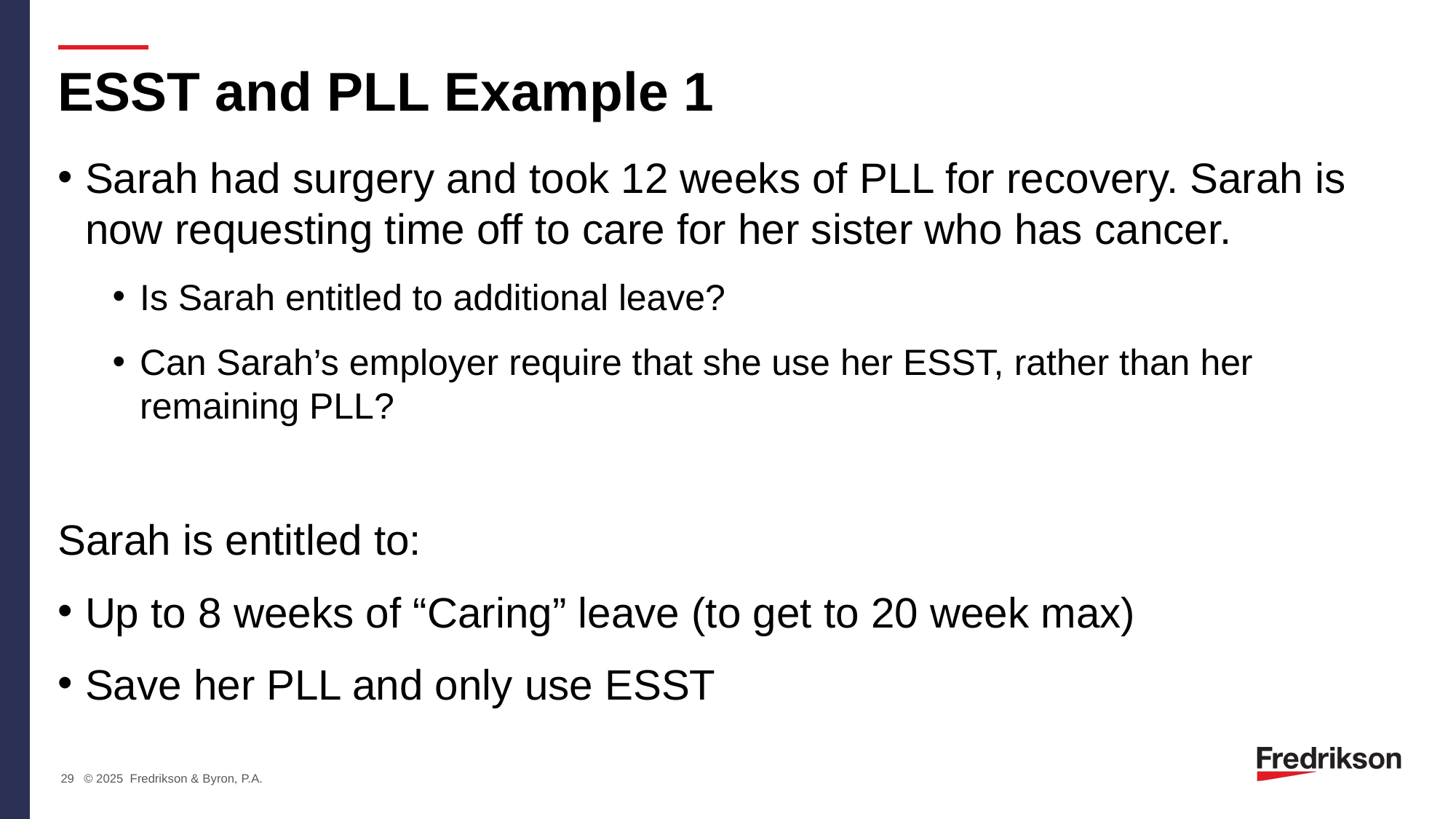

# ESST and PLL Example 1
Sarah had surgery and took 12 weeks of PLL for recovery. Sarah is now requesting time off to care for her sister who has cancer.
Is Sarah entitled to additional leave?
Can Sarah’s employer require that she use her ESST, rather than her remaining PLL?

Sarah is entitled to:
Up to 8 weeks of “Caring” leave (to get to 20 week max)
Save her PLL and only use ESST
29